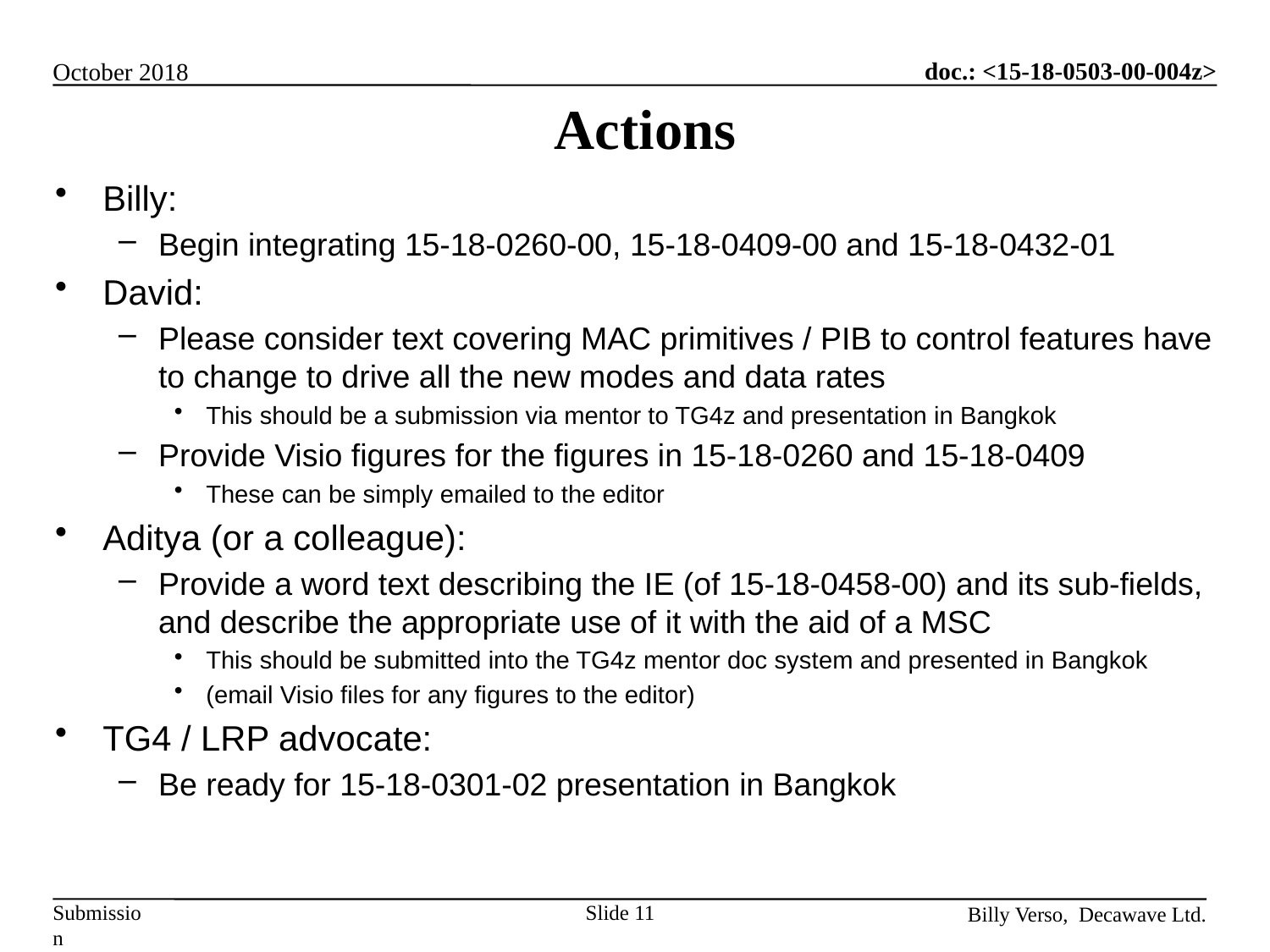

# Actions
Billy:
Begin integrating 15-18-0260-00, 15-18-0409-00 and 15-18-0432-01
David:
Please consider text covering MAC primitives / PIB to control features have to change to drive all the new modes and data rates
This should be a submission via mentor to TG4z and presentation in Bangkok
Provide Visio figures for the figures in 15-18-0260 and 15-18-0409
These can be simply emailed to the editor
Aditya (or a colleague):
Provide a word text describing the IE (of 15-18-0458-00) and its sub-fields, and describe the appropriate use of it with the aid of a MSC
This should be submitted into the TG4z mentor doc system and presented in Bangkok
(email Visio files for any figures to the editor)
TG4 / LRP advocate:
Be ready for 15-18-0301-02 presentation in Bangkok